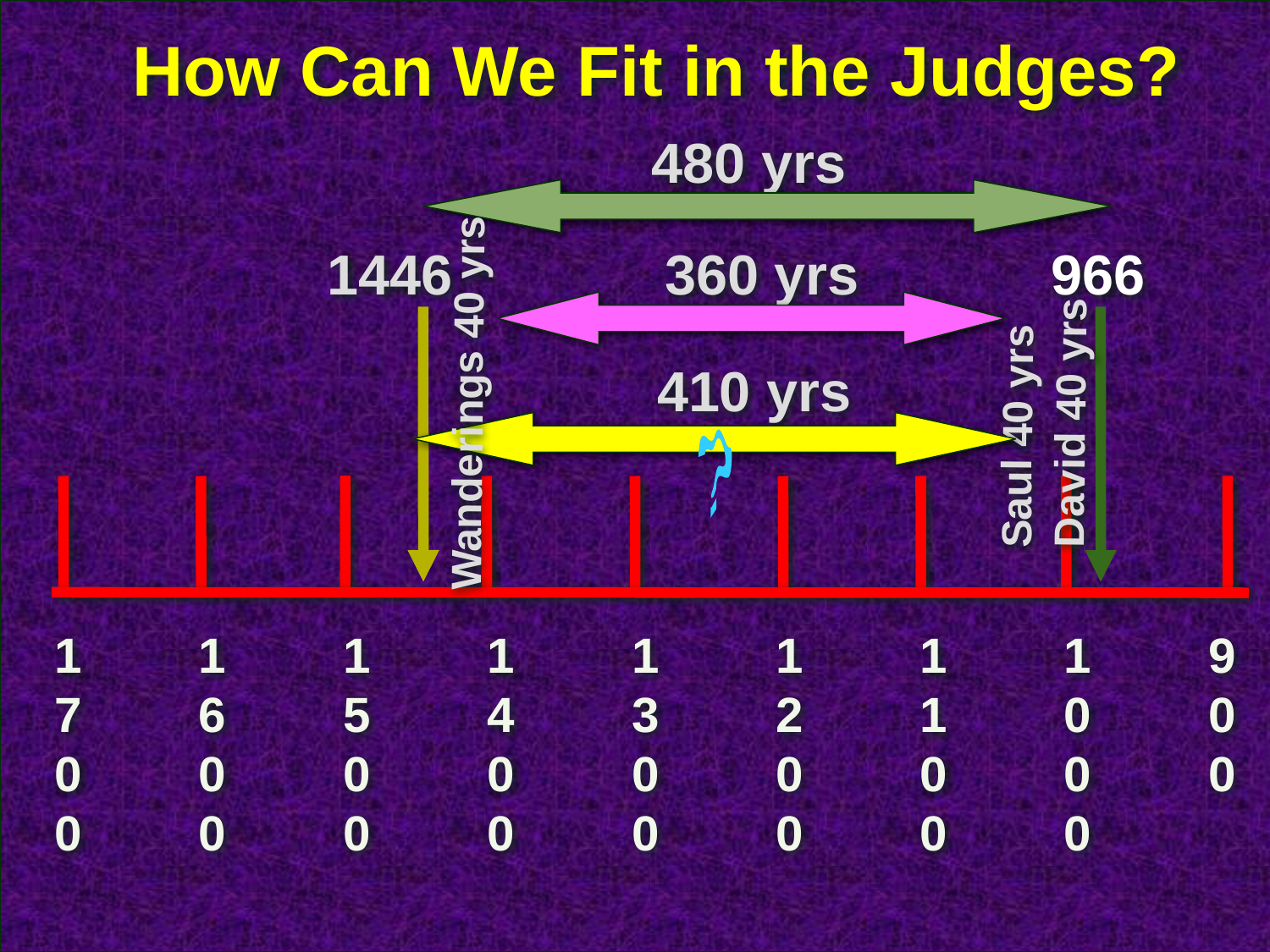

How Can We Fit in the Judges?
480 yrs

1446
360 yrs
966

Wanderings 40 yrs
410 yrs
David 40 yrs
Saul 40 yrs

?

1700
1600
1500
1400
1300
1200
1100
1000
900